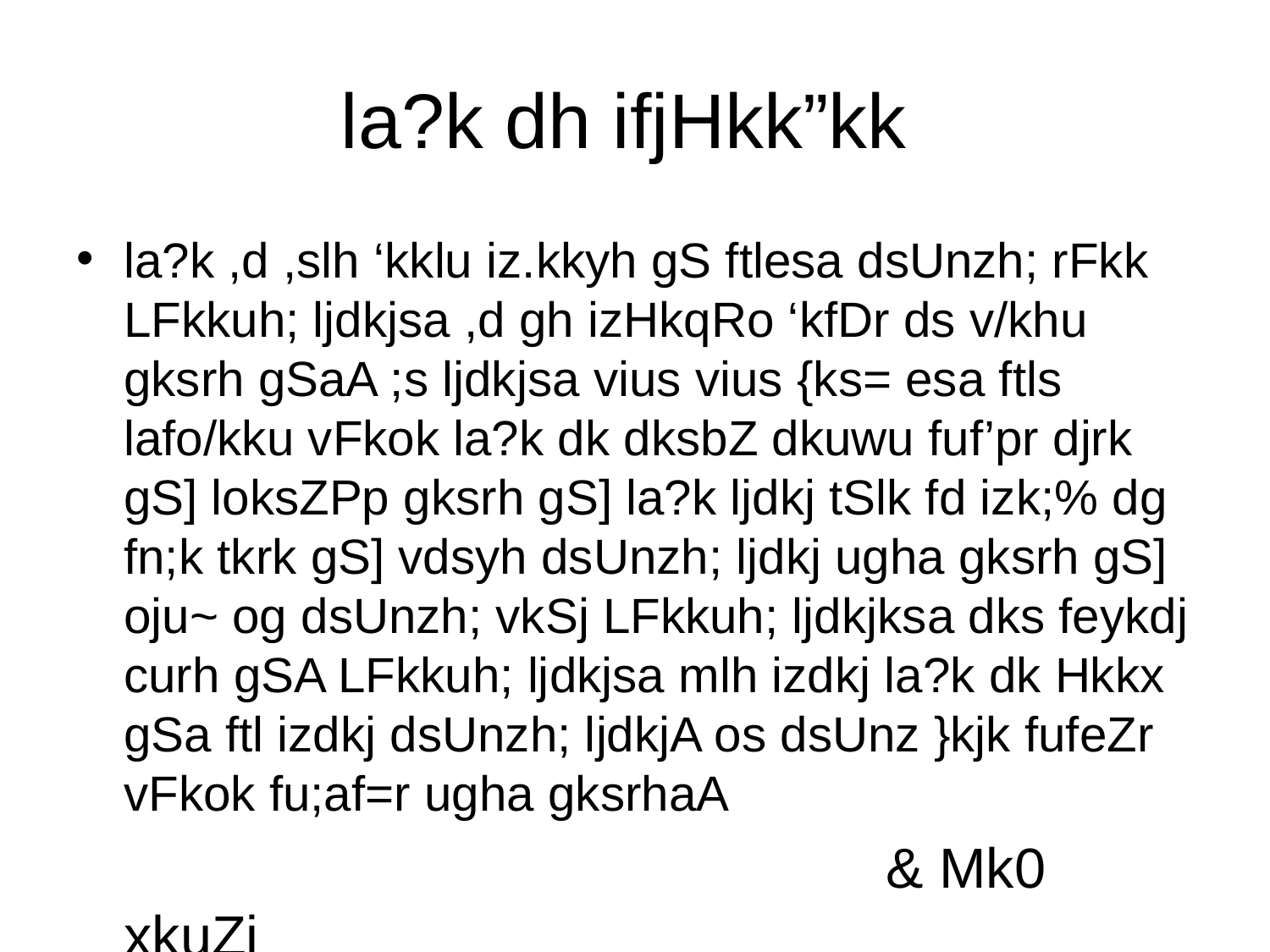

# la?k dh ifjHkk”kk
la?k ,d ,slh ‘kklu iz.kkyh gS ftlesa dsUnzh; rFkk LFkkuh; ljdkjsa ,d gh izHkqRo ‘kfDr ds v/khu gksrh gSaA ;s ljdkjsa vius vius {ks= esa ftls lafo/kku vFkok la?k dk dksbZ dkuwu fuf’pr djrk gS] loksZPp gksrh gS] la?k ljdkj tSlk fd izk;% dg fn;k tkrk gS] vdsyh dsUnzh; ljdkj ugha gksrh gS] oju~ og dsUnzh; vkSj LFkkuh; ljdkjksa dks feykdj curh gSA LFkkuh; ljdkjsa mlh izdkj la?k dk Hkkx gSa ftl izdkj dsUnzh; ljdkjA os dsUnz }kjk fufeZr vFkok fu;af=r ugha gksrhaA
							& Mk0 xkuZj